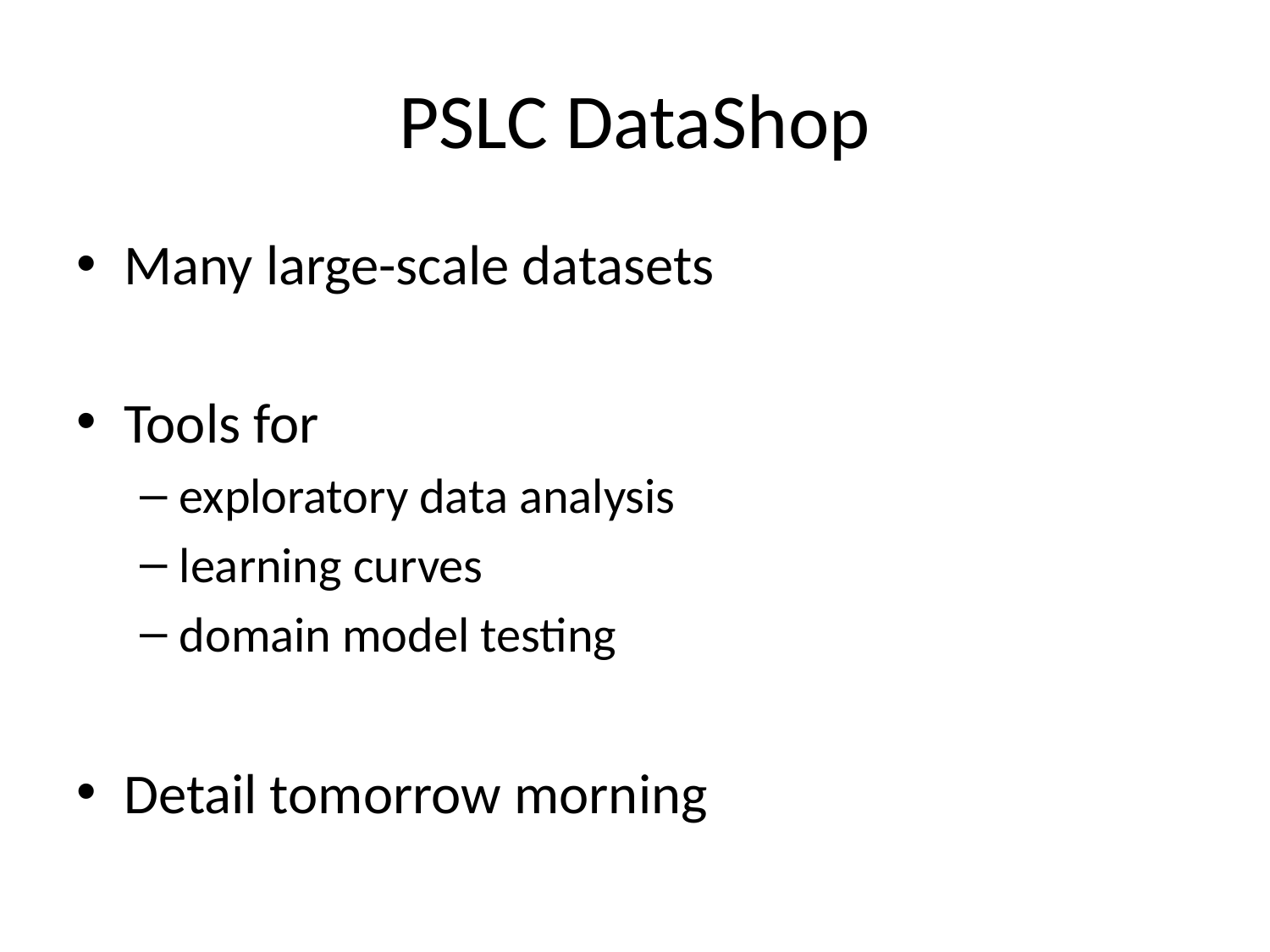

# PSLC DataShop
Many large-scale datasets

Tools for
exploratory data analysis
learning curves
domain model testing

Detail tomorrow morning